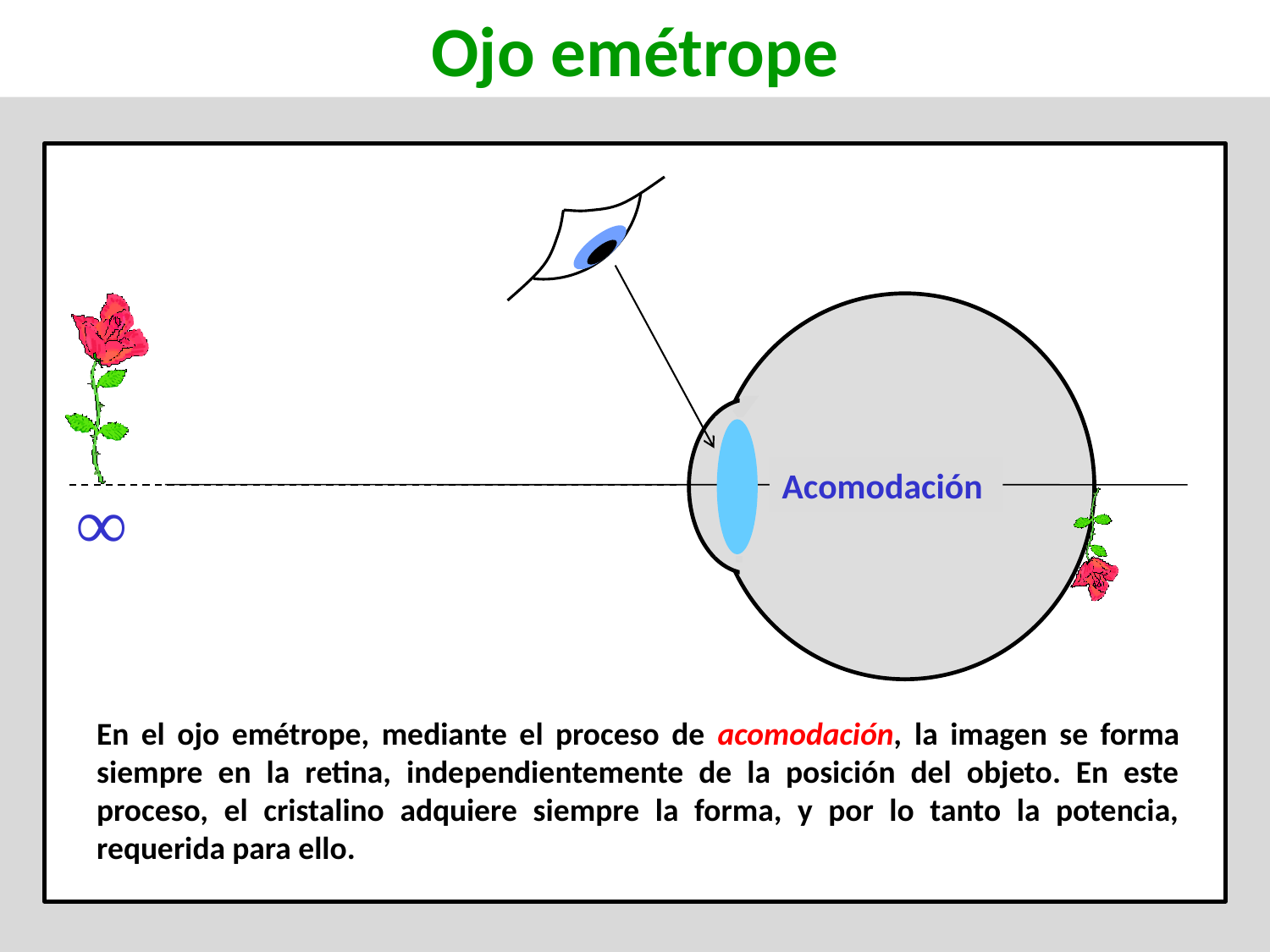

Ojo emétrope

Acomodación
∞

En el ojo emétrope, mediante el proceso de acomodación, la imagen se forma siempre en la retina, independientemente de la posición del objeto. En este proceso, el cristalino adquiere siempre la forma, y por lo tanto la potencia, requerida para ello.